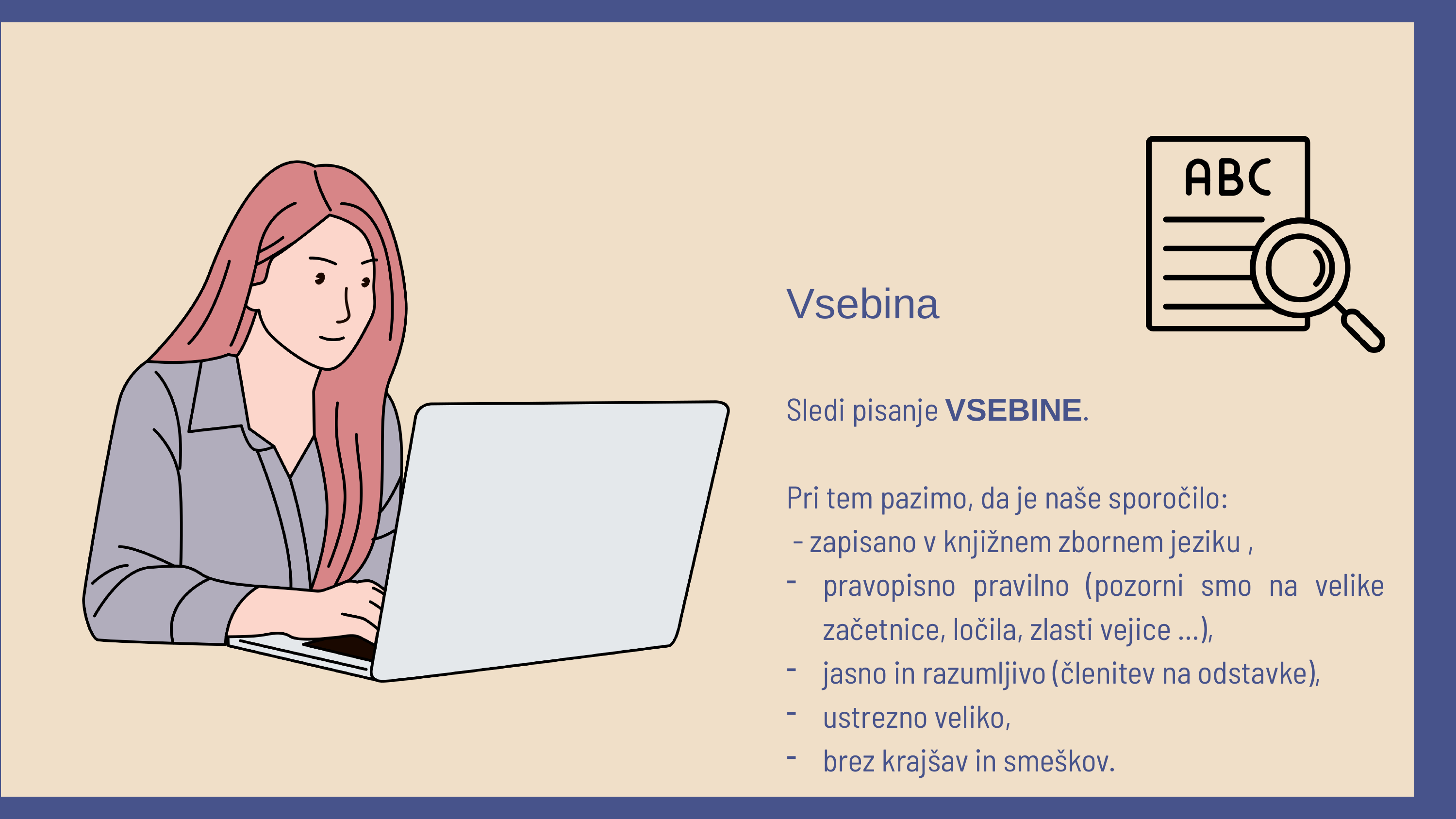

Vsebina
Sledi pisanje VSEBINE.

Pri tem pazimo, da je naše sporočilo:
 - zapisano v knjižnem zbornem jeziku ,
pravopisno pravilno (pozorni smo na velike začetnice, ločila, zlasti vejice ...),
jasno in razumljivo (členitev na odstavke),
ustrezno veliko,
brez krajšav in smeškov.